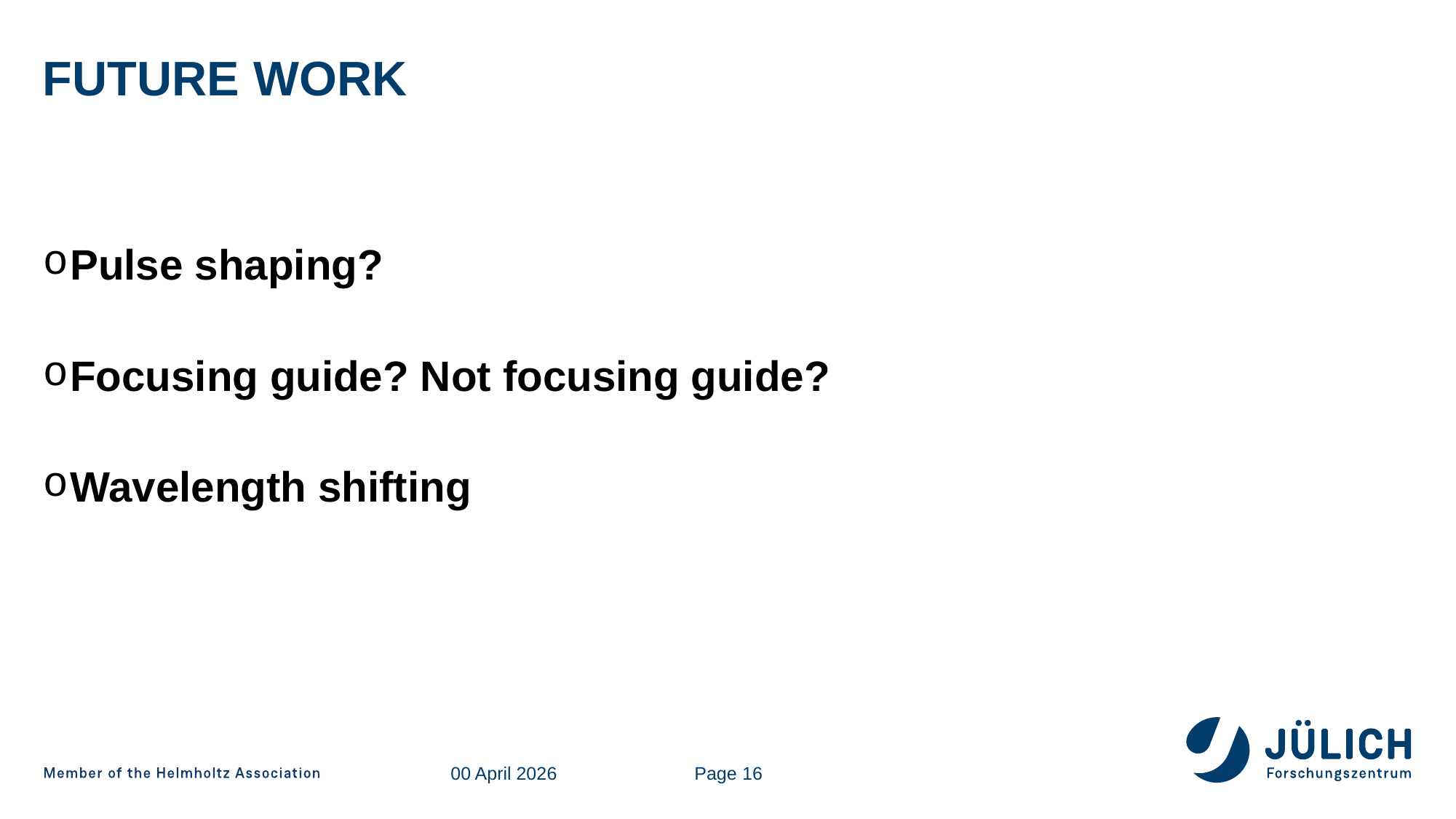

# Future work
Pulse shaping?
Focusing guide? Not focusing guide?
Wavelength shifting

00 April 2026
Page 16